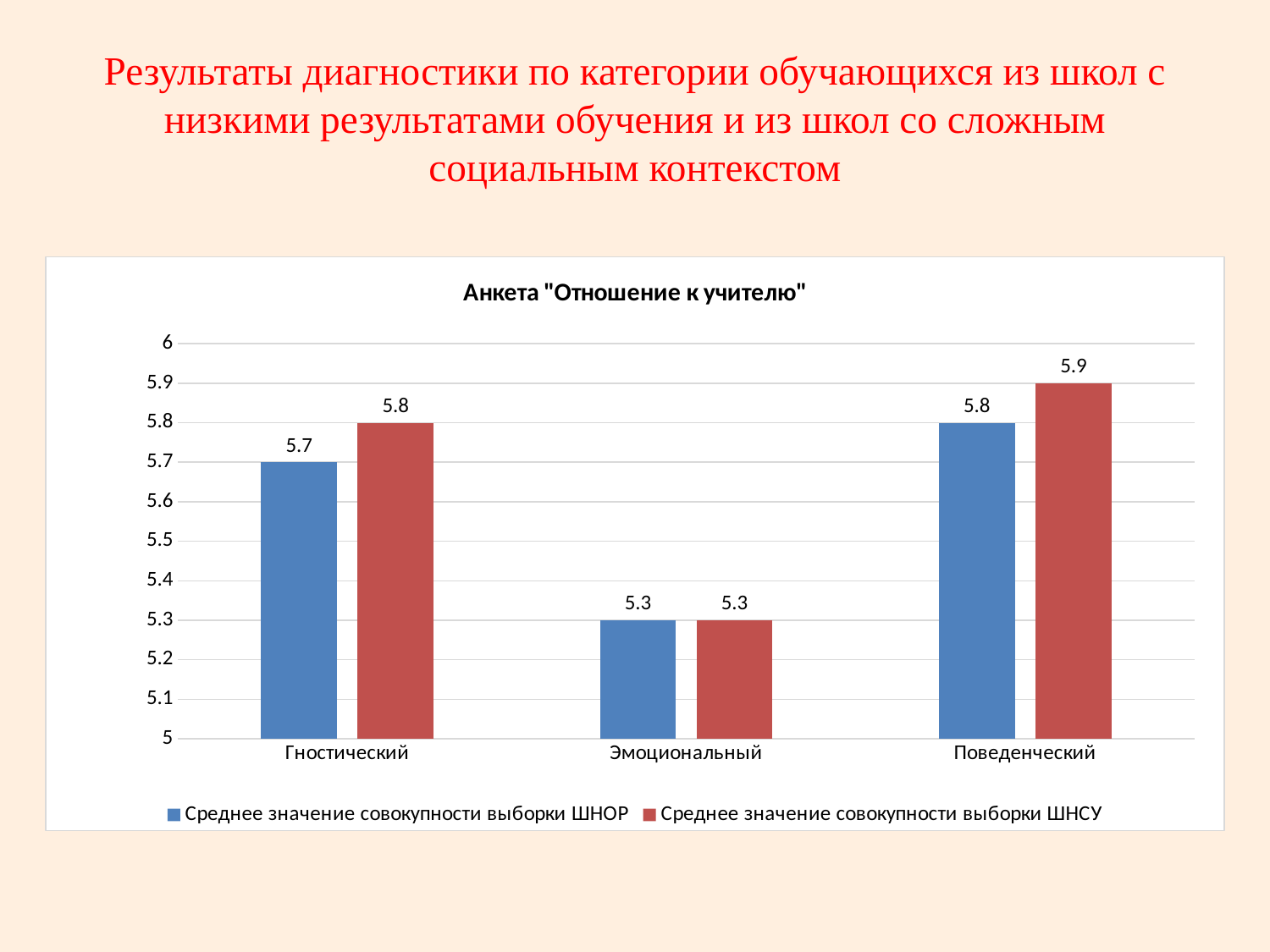

# Результаты диагностики по категории обучающихся из школ с низкими результатами обучения и из школ со сложным социальным контекстом

### Chart: Анкета "Отношение к учителю"

| Category | Среднее значение совокупности выборки ШНОР | Среднее значение совокупности выборки ШНСУ |
|---|---|---|
| Гностический | 5.7 | 5.8 |
| Эмоциональный | 5.3 | 5.3 |
| Поведенческий | 5.8 | 5.9 |